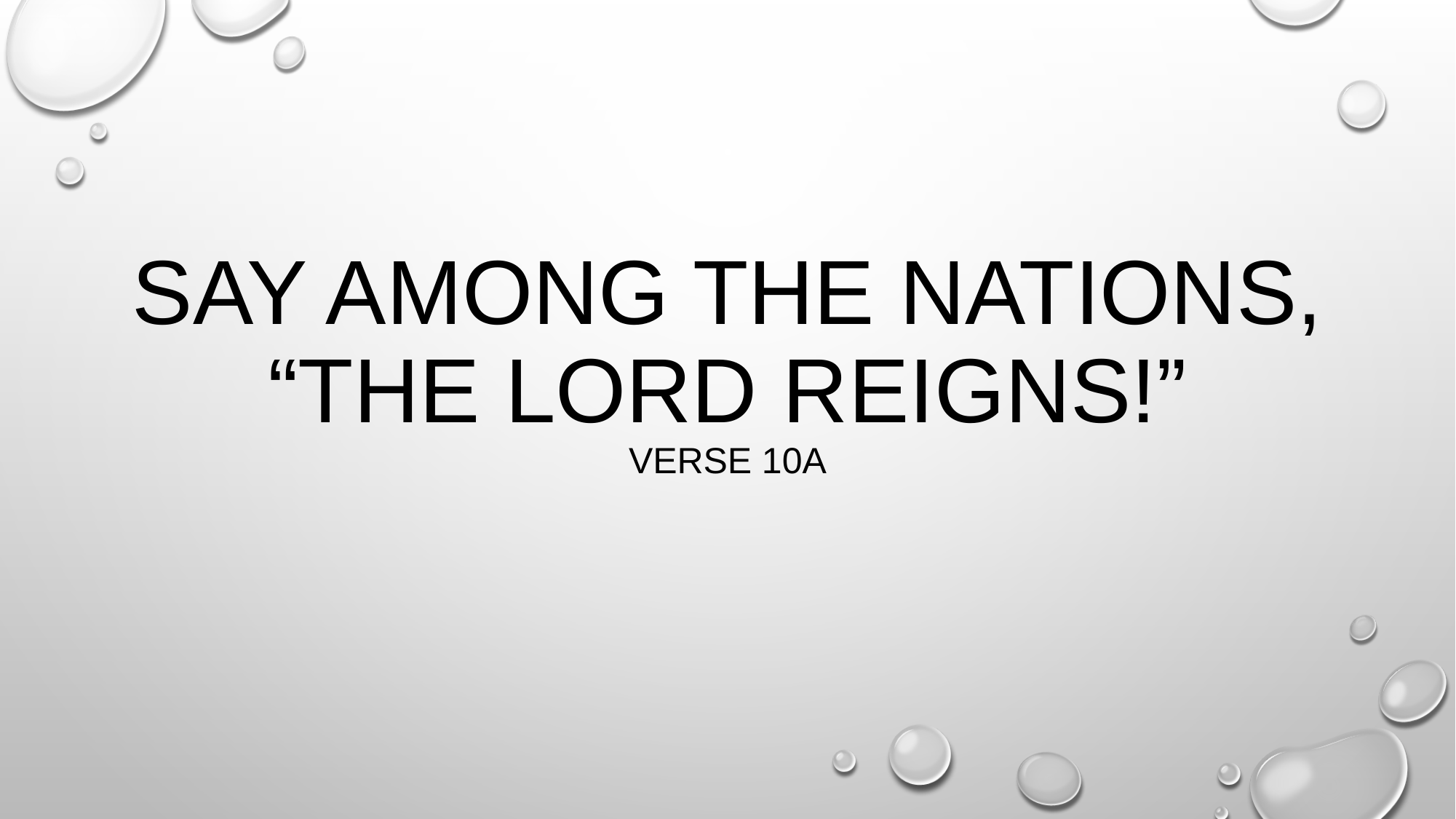

# Say among the nations, “the LORD reigns!” verse 10a